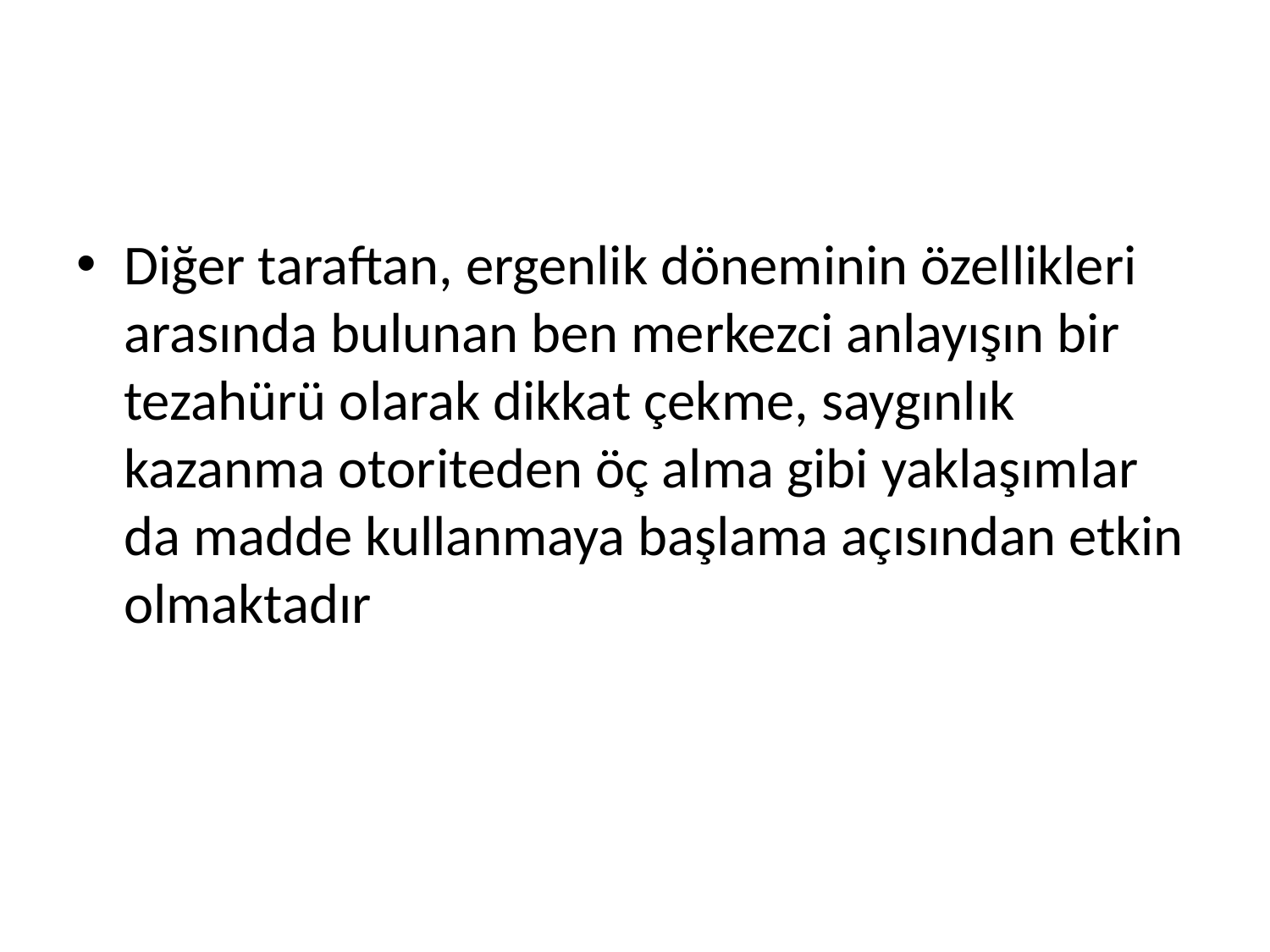

#
Diğer taraftan, ergenlik döneminin özellikleri arasında bulunan ben merkezci anlayışın bir tezahürü olarak dikkat çekme, saygınlık kazanma otoriteden öç alma gibi yaklaşımlar da madde kullanmaya başlama açısından etkin olmaktadır